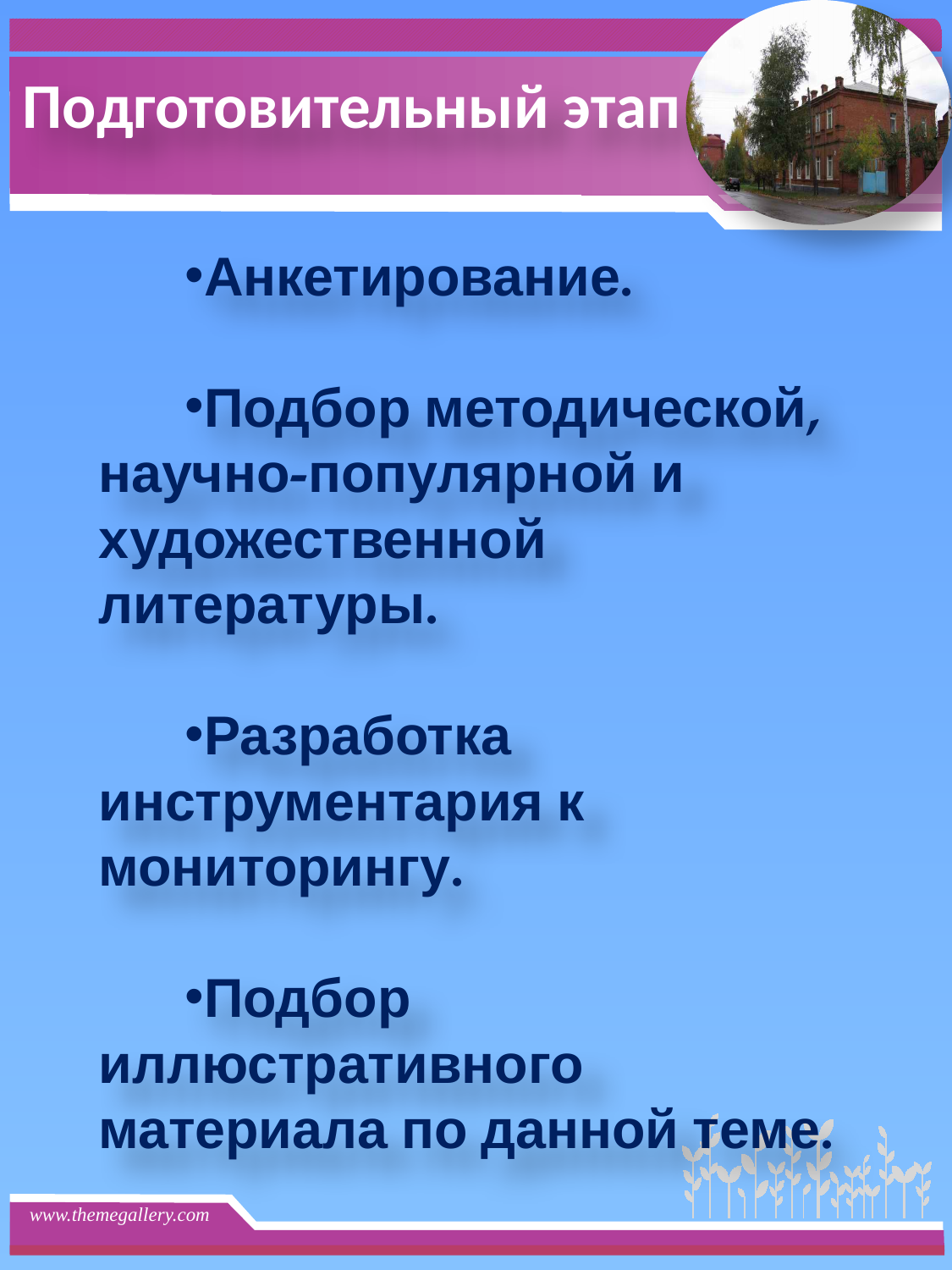

# Подготовительный этап

Анкетирование.

Подбор методической, научно-популярной и художественной литературы.

Разработка инструментария к мониторингу.

Подбор иллюстративного материала по данной теме.